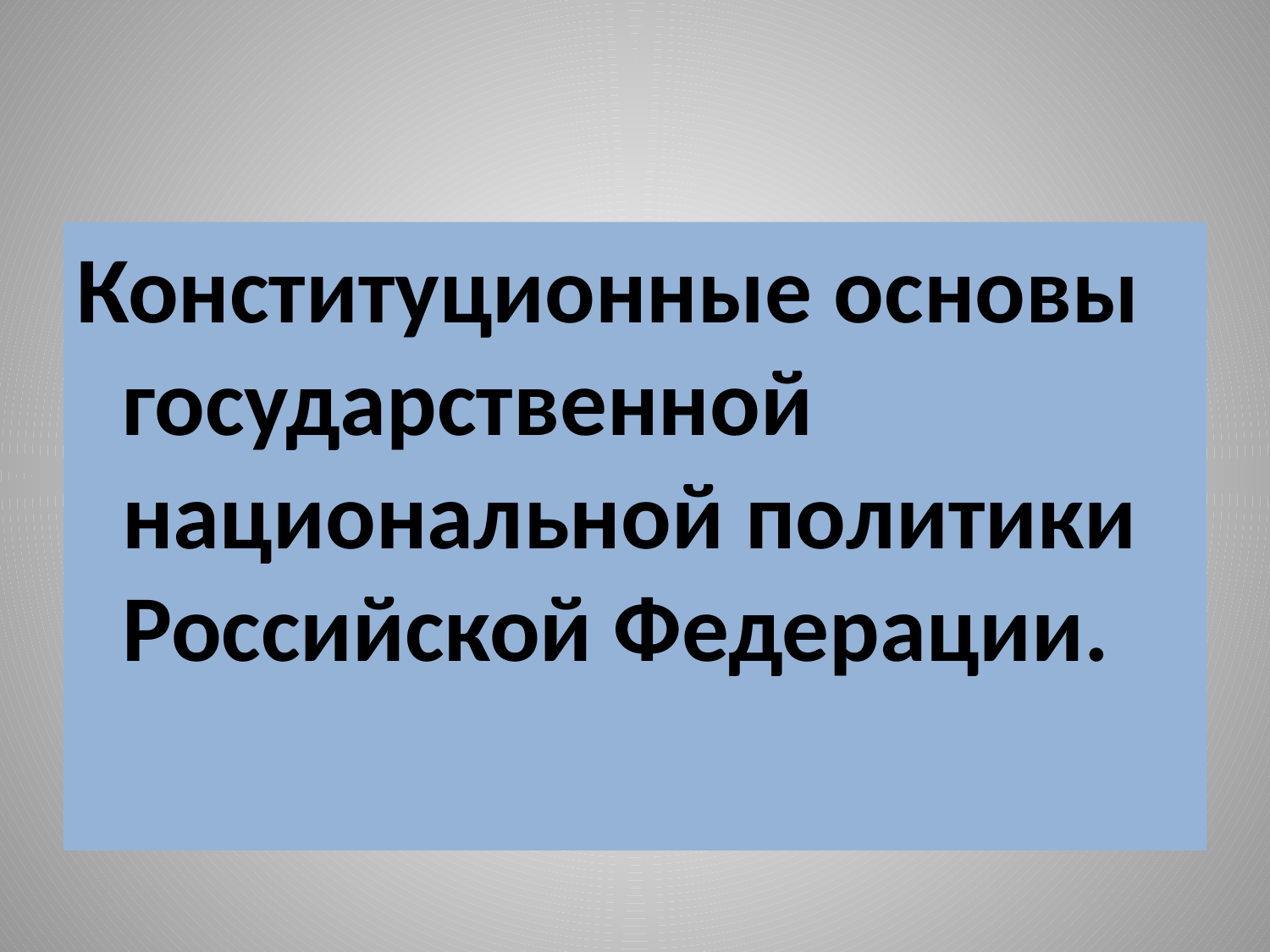

#
Конституционные основы государственной национальной политики Российской Федерации.